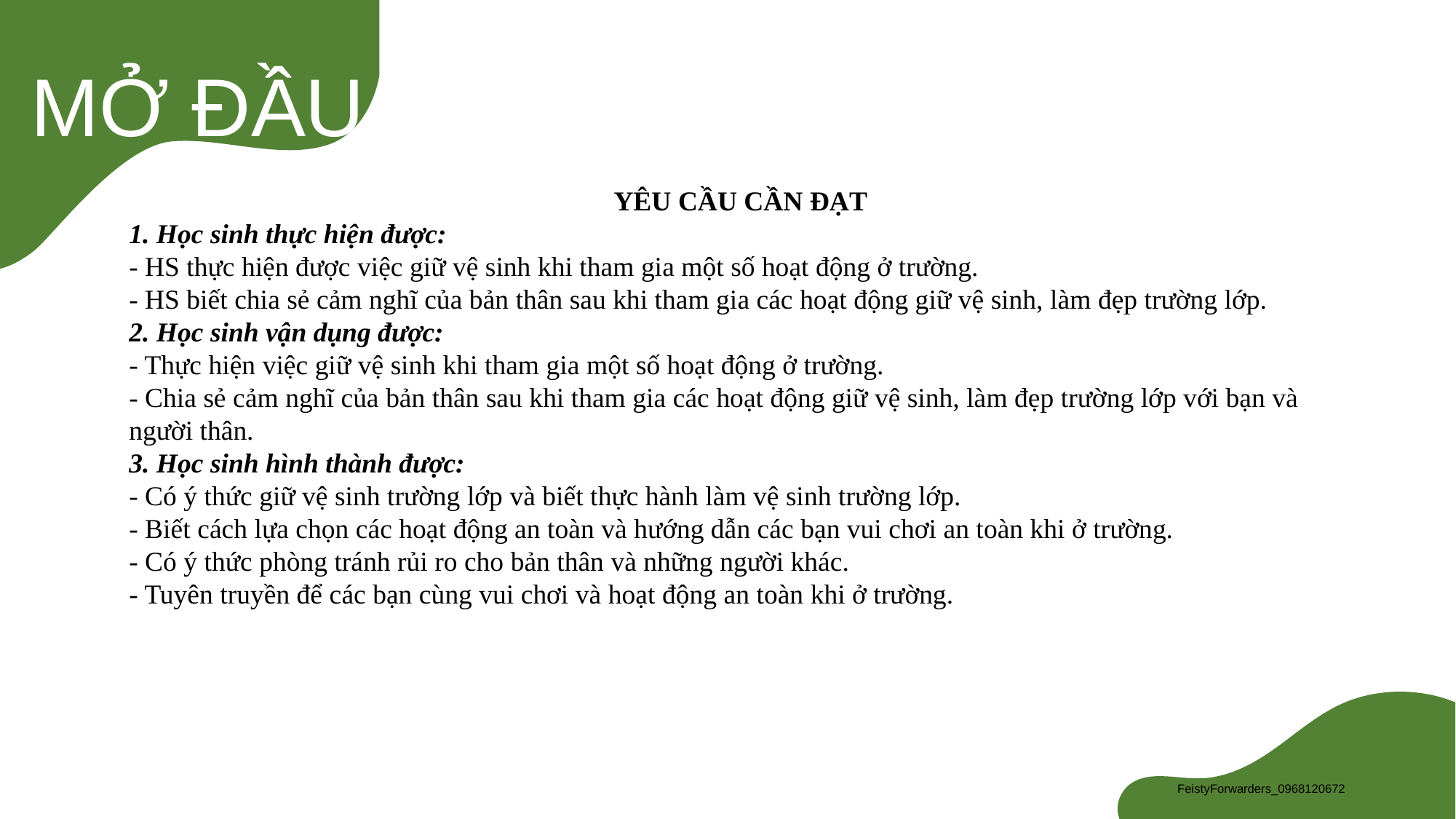

YÊU CẦU CẦN ĐẠT
1. Học sinh thực hiện được:
- HS thực hiện được việc giữ vệ sinh khi tham gia một số hoạt động ở trường.
- HS biết chia sẻ cảm nghĩ của bản thân sau khi tham gia các hoạt động giữ vệ sinh, làm đẹp trường lớp.
2. Học sinh vận dụng được:
- Thực hiện việc giữ vệ sinh khi tham gia một số hoạt động ở trường.
- Chia sẻ cảm nghĩ của bản thân sau khi tham gia các hoạt động giữ vệ sinh, làm đẹp trường lớp với bạn và người thân.
3. Học sinh hình thành được:
- Có ý thức giữ vệ sinh trường lớp và biết thực hành làm vệ sinh trường lớp.
- Biết cách lựa chọn các hoạt động an toàn và hướng dẫn các bạn vui chơi an toàn khi ở trường.
- Có ý thức phòng tránh rủi ro cho bản thân và những người khác.
- Tuyên truyền để các bạn cùng vui chơi và hoạt động an toàn khi ở trường.